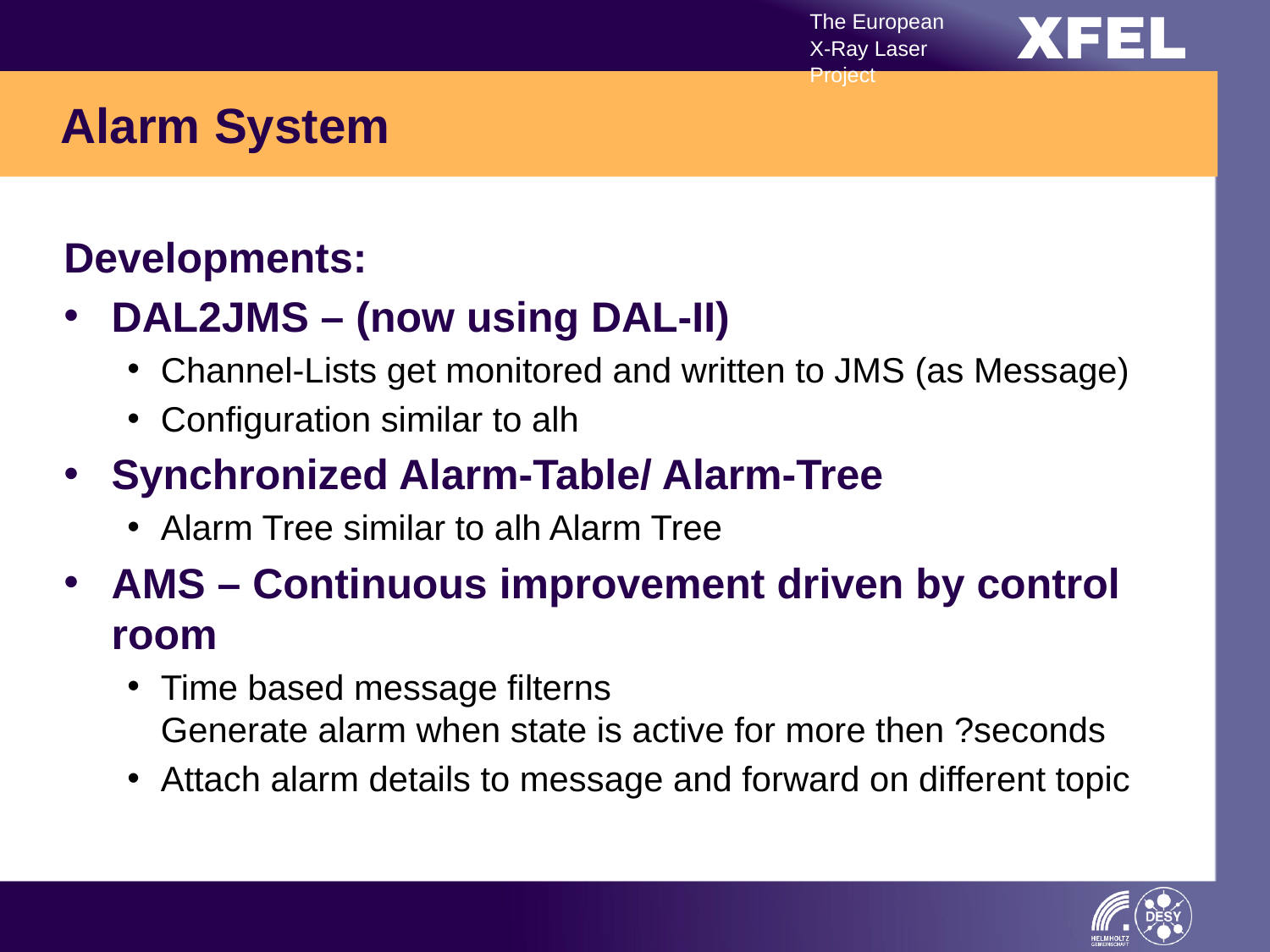

# Alarm System
Developments:
DAL2JMS – (now using DAL-II)
Channel-Lists get monitored and written to JMS (as Message)
Configuration similar to alh
Synchronized Alarm-Table/ Alarm-Tree
Alarm Tree similar to alh Alarm Tree
AMS – Continuous improvement driven by control room
Time based message filterns
Generate alarm when state is active for more then ?seconds
Attach alarm details to message and forward on different topic